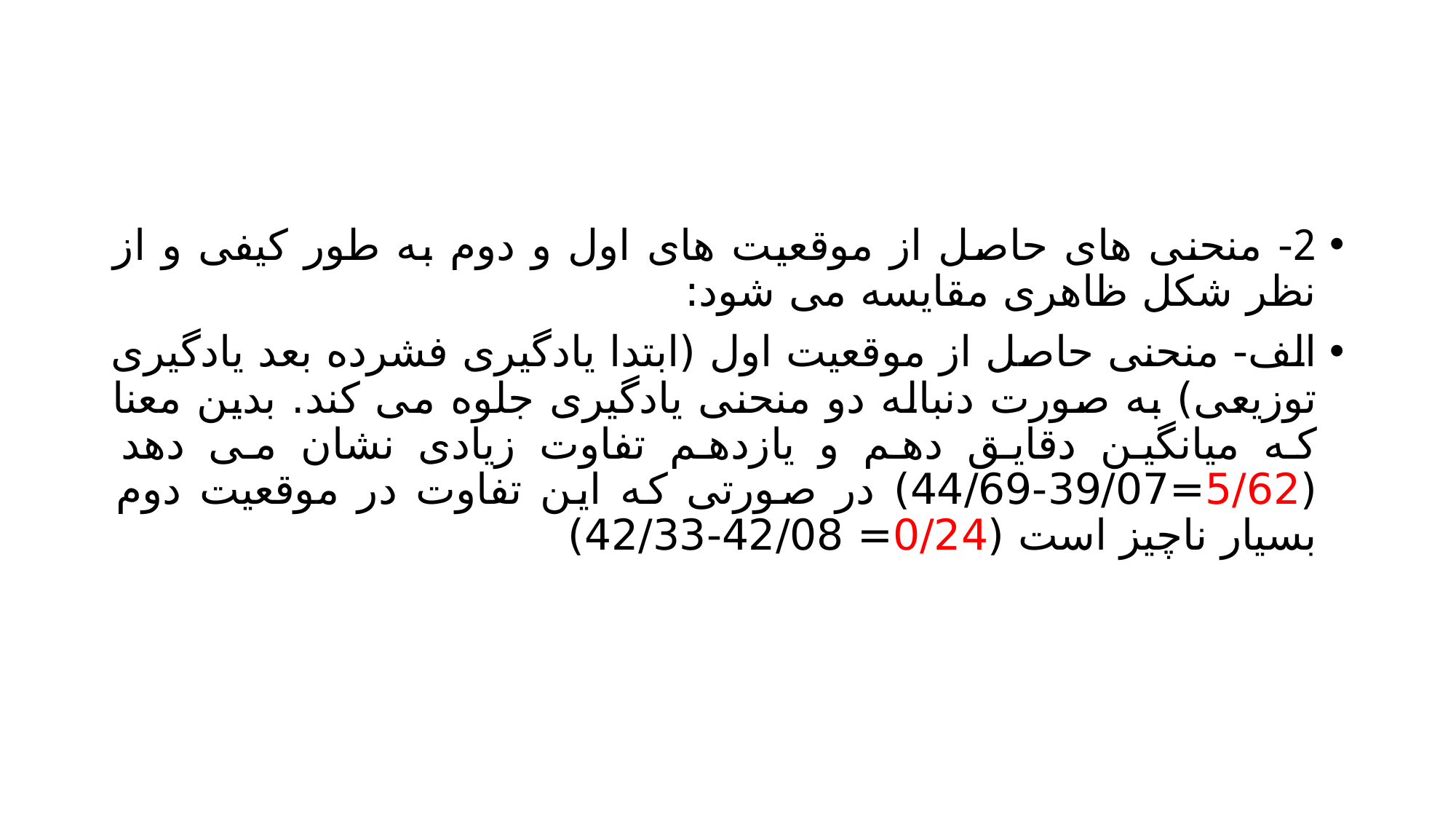

#
2- منحنی های حاصل از موقعیت های اول و دوم به طور کیفی و از نظر شکل ظاهری مقایسه می شود:
الف- منحنی حاصل از موقعیت اول (ابتدا یادگیری فشرده بعد یادگیری توزیعی) به صورت دنباله دو منحنی یادگیری جلوه می کند. بدین معنا که میانگین دقایق دهم و یازدهم تفاوت زیادی نشان می دهد (5/62=39/07-44/69) در صورتی که این تفاوت در موقعیت دوم بسیار ناچیز است (0/24= 42/08-42/33)